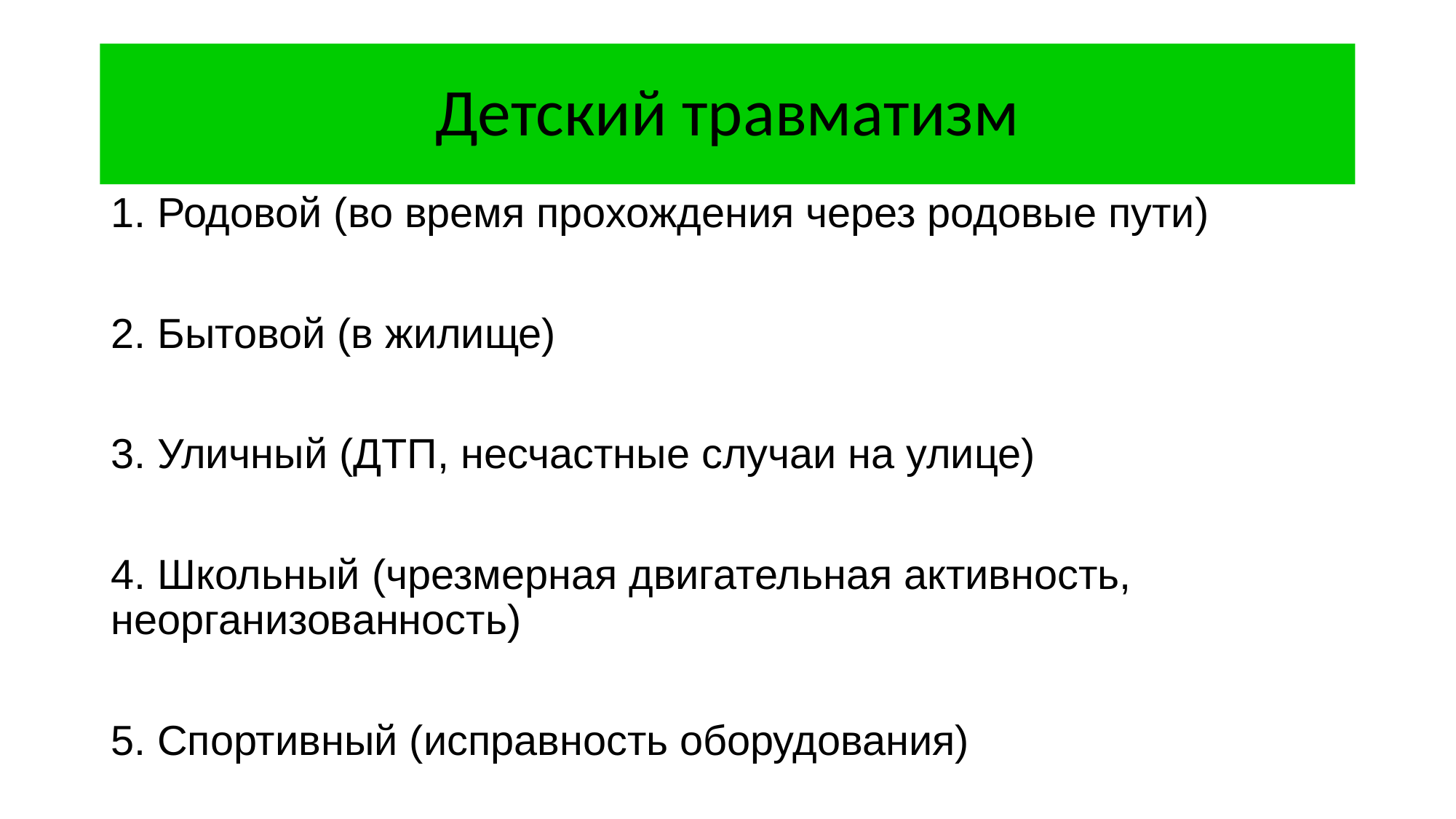

# Детский травматизм
1. Родовой (во время прохождения через родовые пути)

2. Бытовой (в жилище)

3. Уличный (ДТП, несчастные случаи на улице)

4. Школьный (чрезмерная двигательная активность, неорганизованность)

5. Спортивный (исправность оборудования)